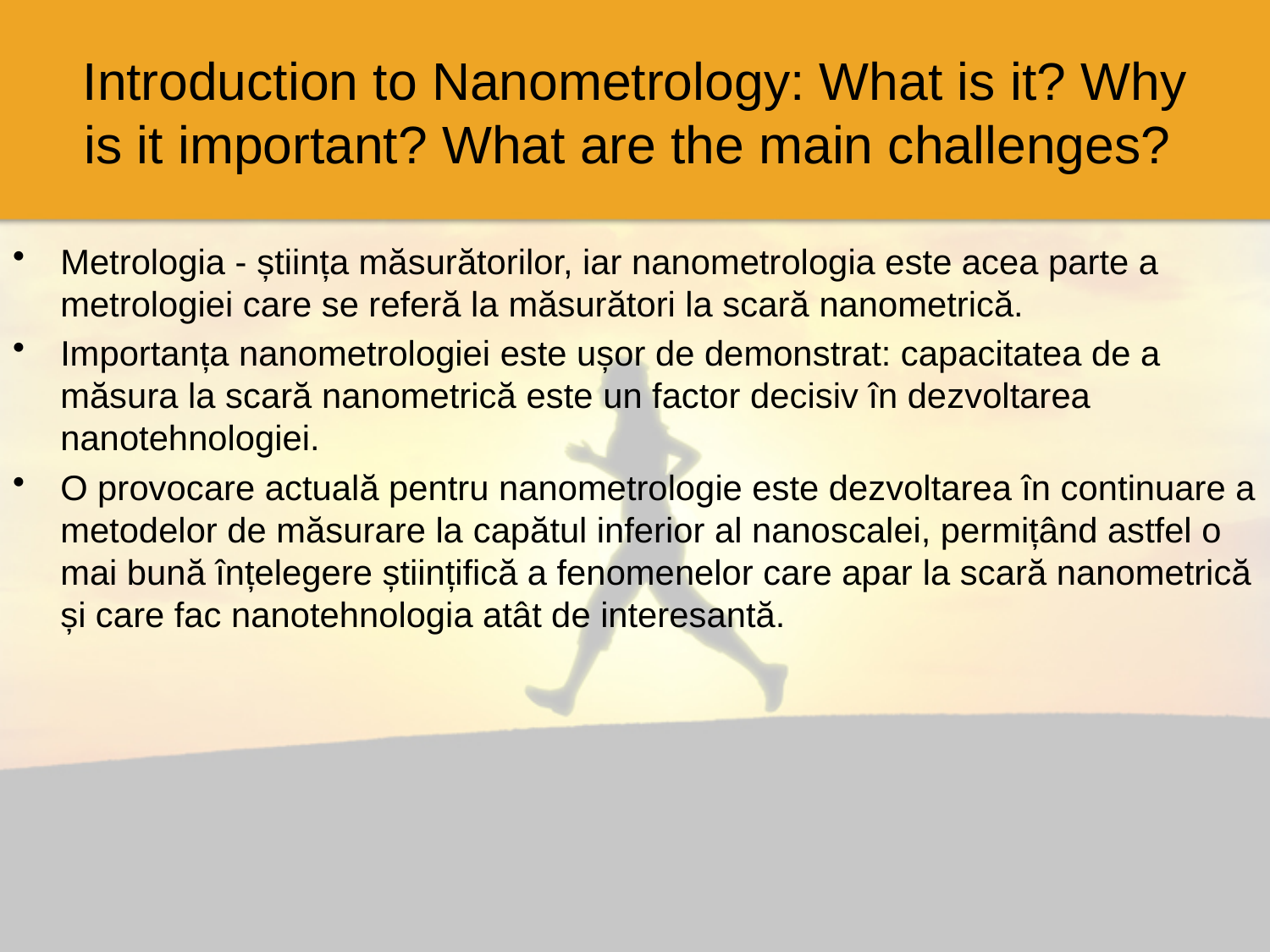

# Introduction to Nanometrology: What is it? Why is it important? What are the main challenges?
Metrologia - știința măsurătorilor, iar nanometrologia este acea parte a metrologiei care se referă la măsurători la scară nanometrică.
Importanța nanometrologiei este ușor de demonstrat: capacitatea de a măsura la scară nanometrică este un factor decisiv în dezvoltarea nanotehnologiei.
O provocare actuală pentru nanometrologie este dezvoltarea în continuare a metodelor de măsurare la capătul inferior al nanoscalei, permițând astfel o mai bună înțelegere științifică a fenomenelor care apar la scară nanometrică și care fac nanotehnologia atât de interesantă.